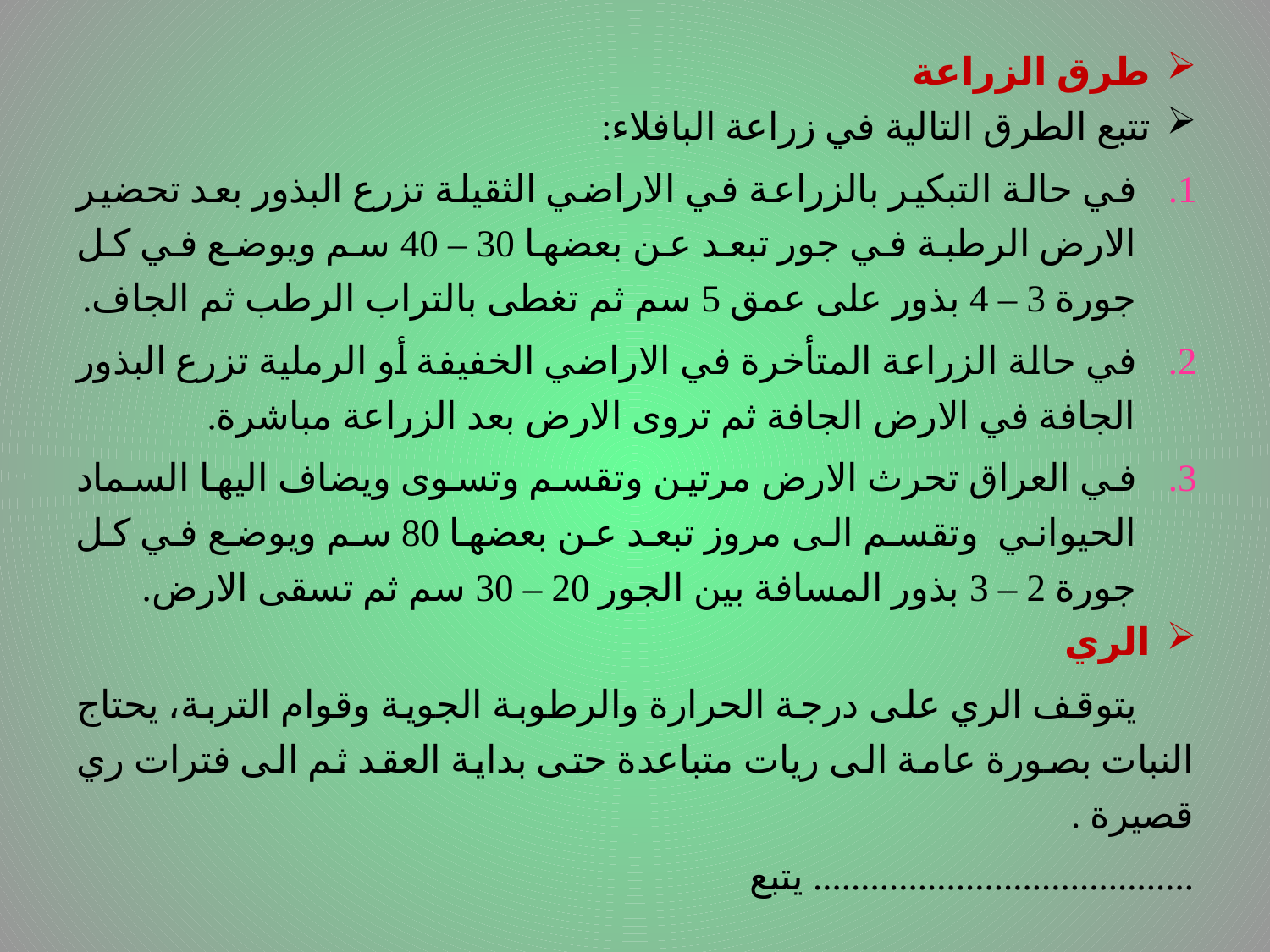

طرق الزراعة
تتبع الطرق التالية في زراعة البافلاء:
في حالة التبكير بالزراعة في الاراضي الثقيلة تزرع البذور بعد تحضير الارض الرطبة في جور تبعد عن بعضها 30 – 40 سم ويوضع في كل جورة 3 – 4 بذور على عمق 5 سم ثم تغطى بالتراب الرطب ثم الجاف.
في حالة الزراعة المتأخرة في الاراضي الخفيفة أو الرملية تزرع البذور الجافة في الارض الجافة ثم تروى الارض بعد الزراعة مباشرة.
في العراق تحرث الارض مرتين وتقسم وتسوى ويضاف اليها السماد الحيواني  وتقسم الى مروز تبعد عن بعضها 80 سم ويوضع في كل جورة 2 – 3 بذور المسافة بين الجور 20 – 30 سم ثم تسقى الارض.
الري
      يتوقف الري على درجة الحرارة والرطوبة الجوية وقوام التربة، يحتاج النبات بصورة عامة الى ريات متباعدة حتى بداية العقد ثم الى فترات ري قصيرة .
........................................ يتبع

# .